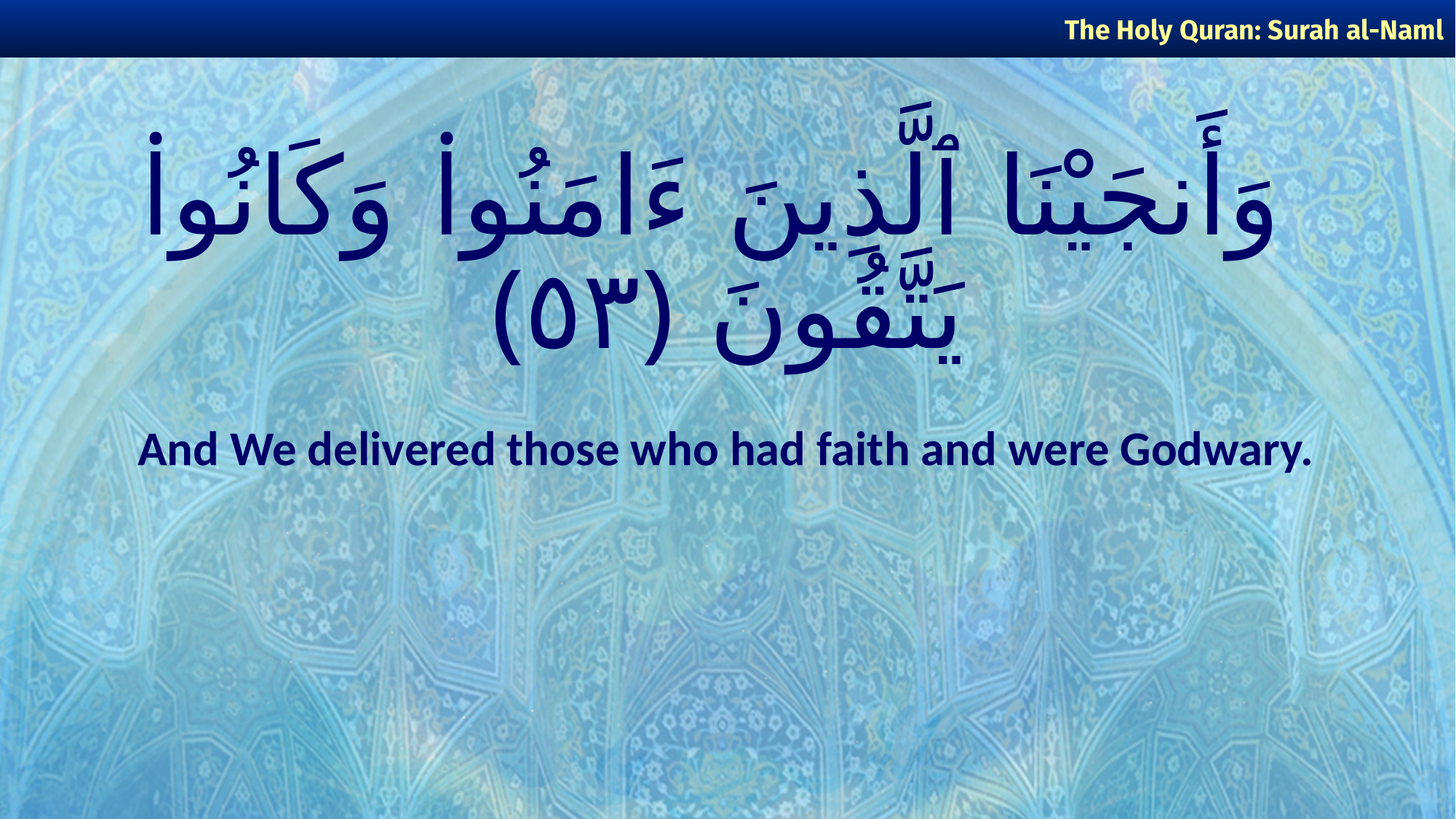

The Holy Quran: Surah al-Naml
# وَأَنجَيْنَا ٱلَّذِينَ ءَامَنُوا۟ وَكَانُوا۟ يَتَّقُونَ ﴿٥٣﴾
And We delivered those who had faith and were Godwary.